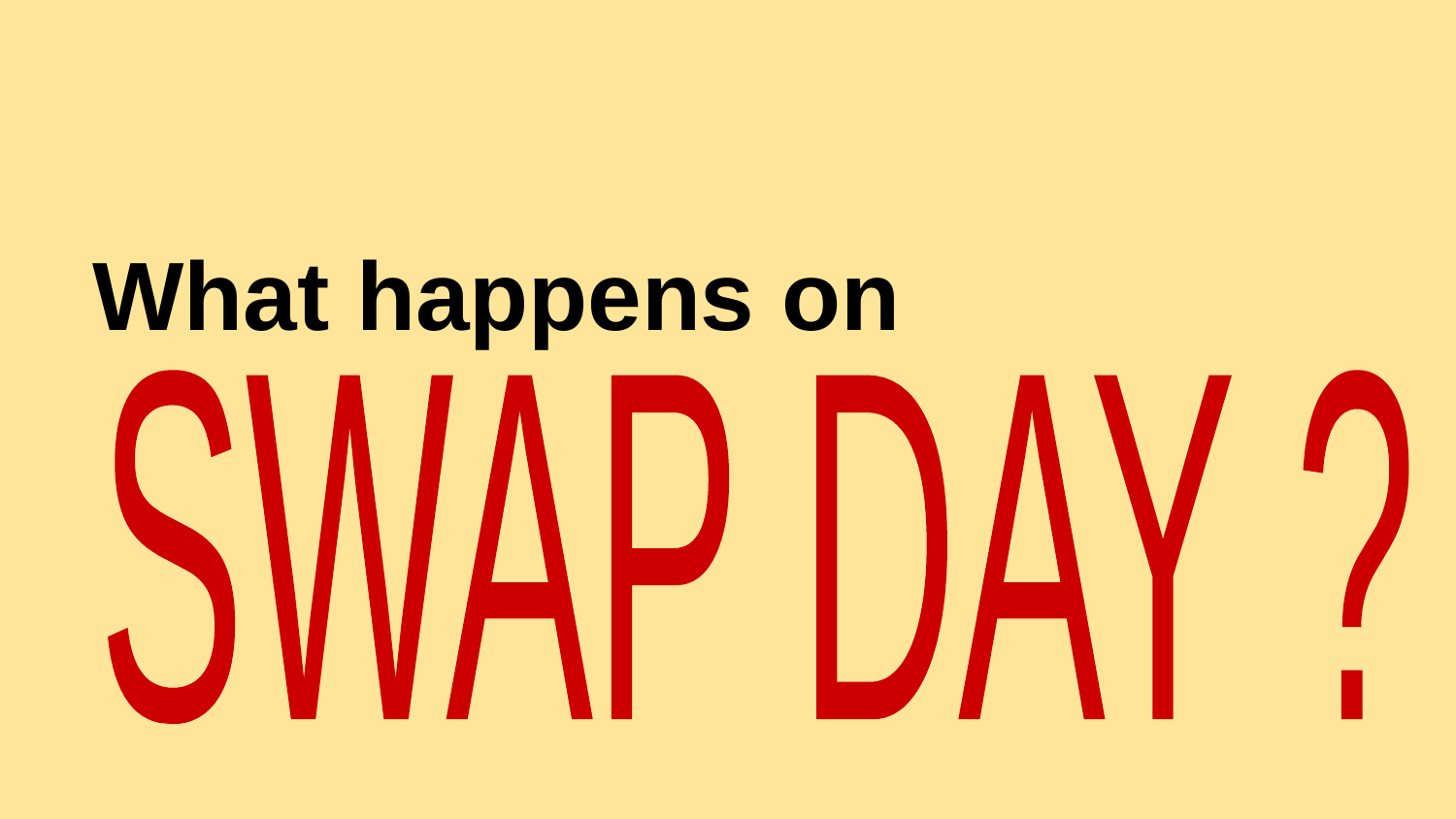

# What happens on
SWAP DAY ?